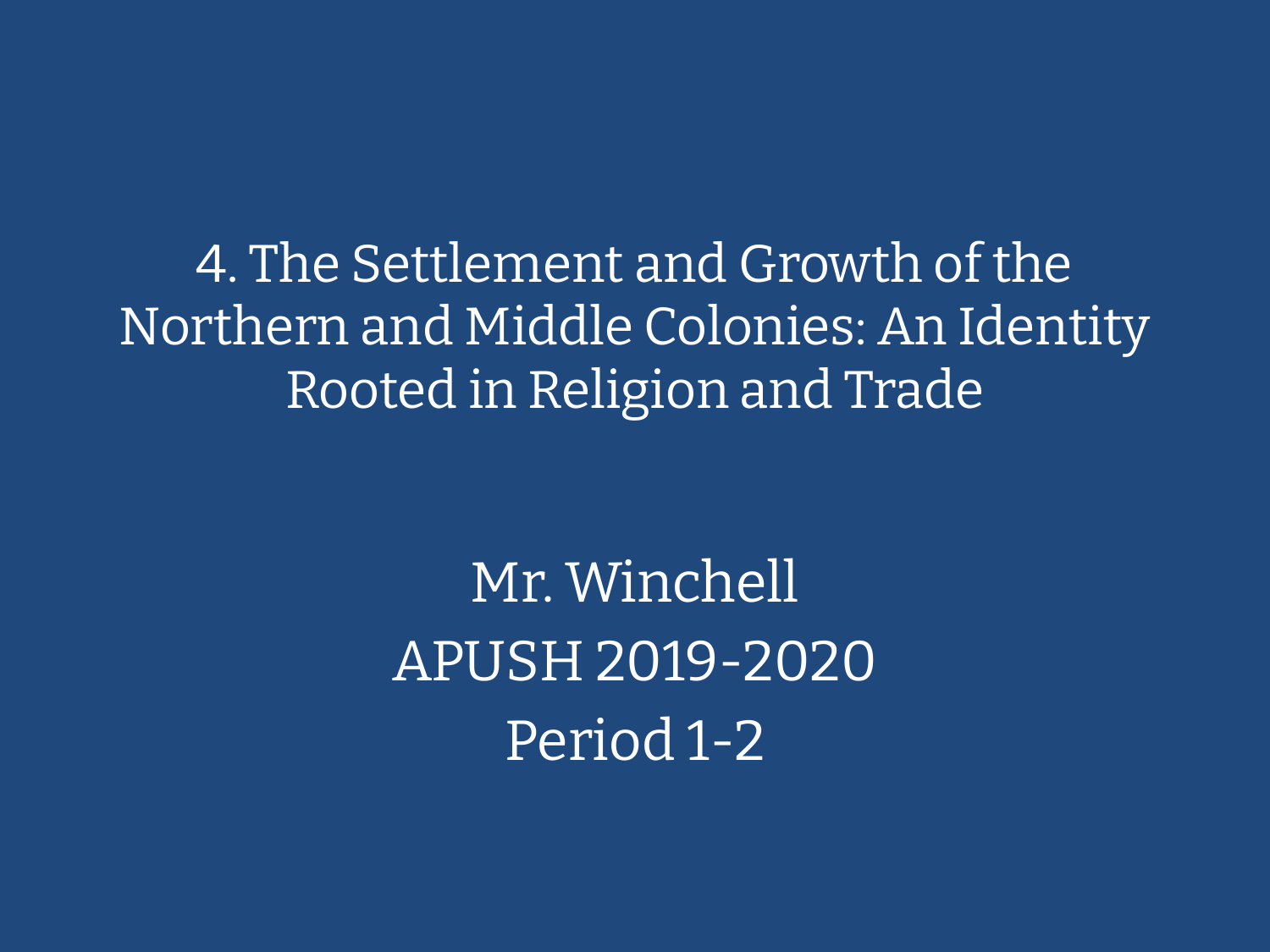

# 4. The Settlement and Growth of the Northern and Middle Colonies: An Identity Rooted in Religion and Trade
Mr. Winchell
APUSH 2019-2020
Period 1-2